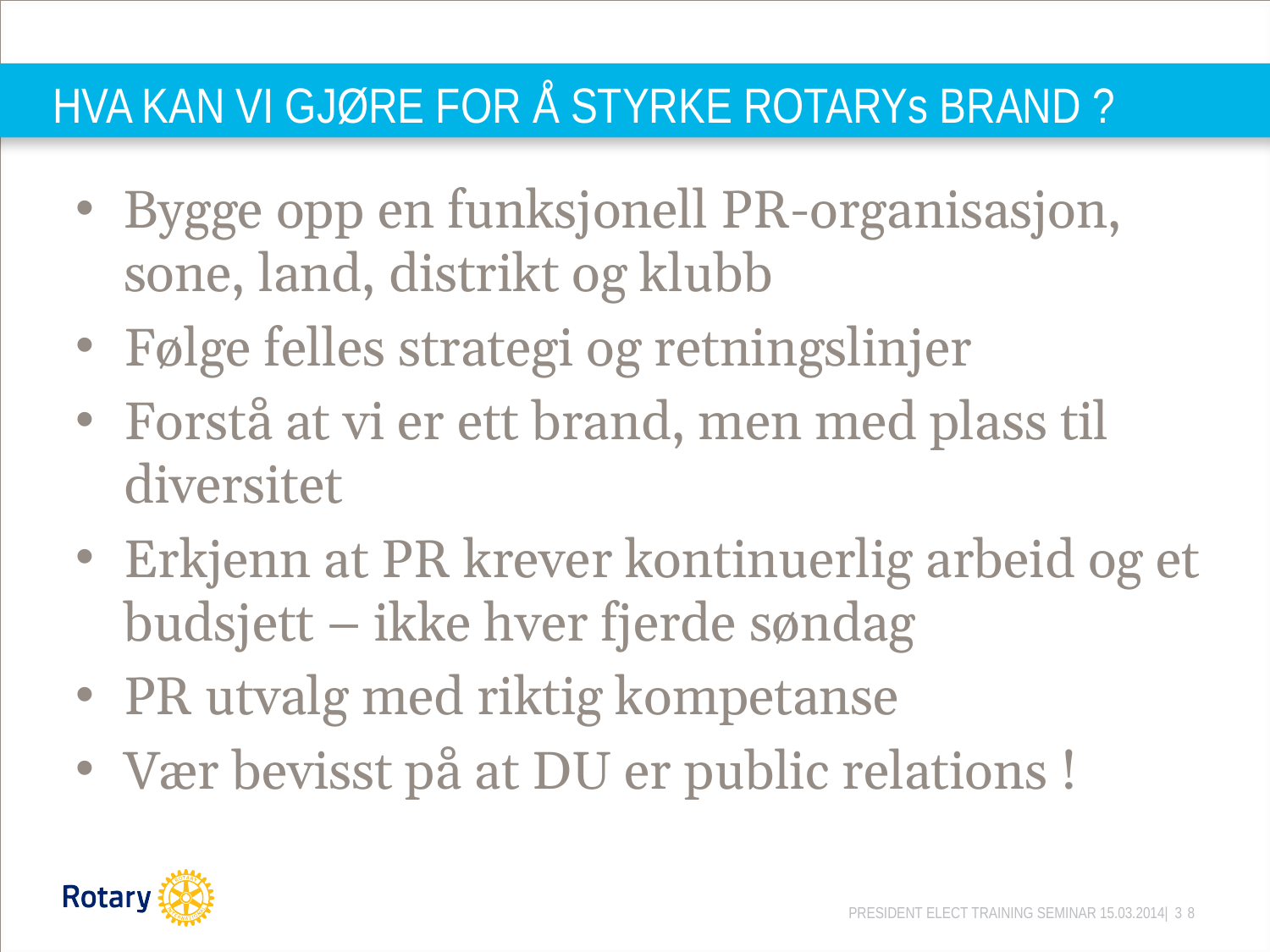

# HVA KAN VI GJØRE FOR Å STYRKE ROTARYs BRAND ?
Bygge opp en funksjonell PR-organisasjon, sone, land, distrikt og klubb
Følge felles strategi og retningslinjer
Forstå at vi er ett brand, men med plass til diversitet
Erkjenn at PR krever kontinuerlig arbeid og et budsjett – ikke hver fjerde søndag
PR utvalg med riktig kompetanse
Vær bevisst på at DU er public relations !